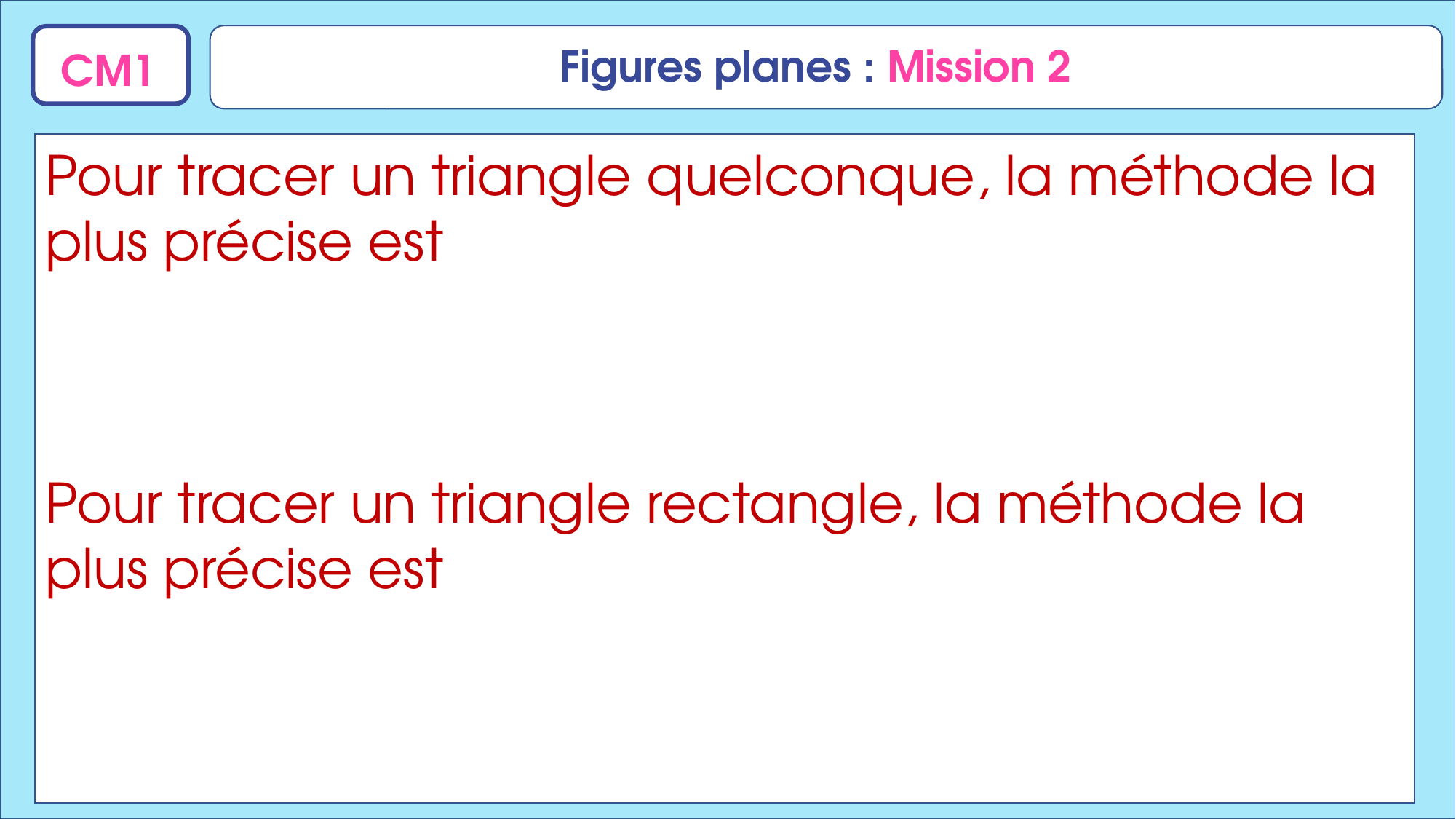

Figures planes : Mission 2

CM1
Pour tracer un triangle quelconque, la méthode la plus précise est

Pour tracer un triangle rectangle, la méthode la plus précise est

www.maitresseherisson.com